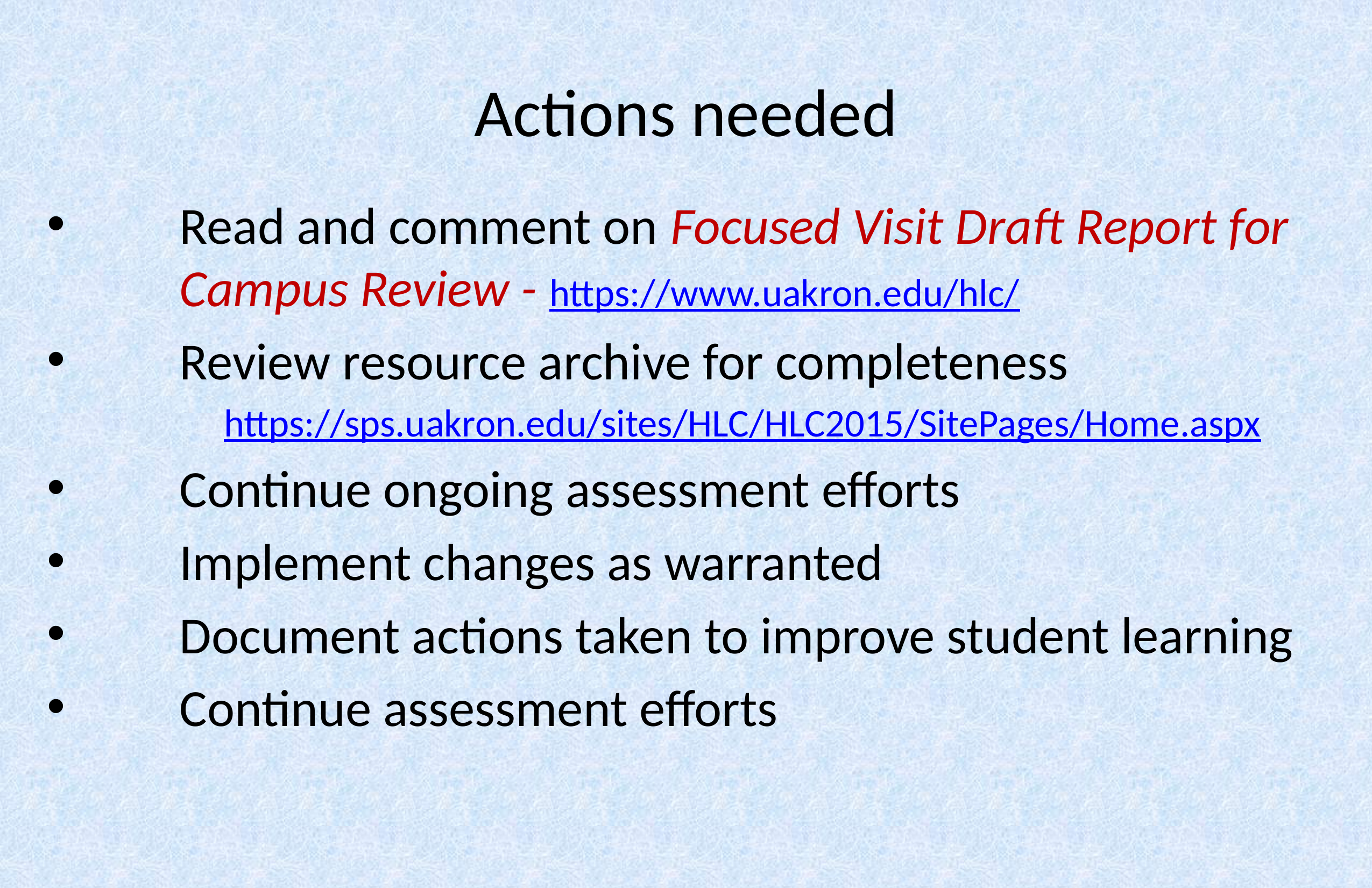

# Actions needed
Read and comment on Focused Visit Draft Report for Campus Review - https://www.uakron.edu/hlc/
Review resource archive for completeness
	     https://sps.uakron.edu/sites/HLC/HLC2015/SitePages/Home.aspx
Continue ongoing assessment efforts
Implement changes as warranted
Document actions taken to improve student learning
Continue assessment efforts